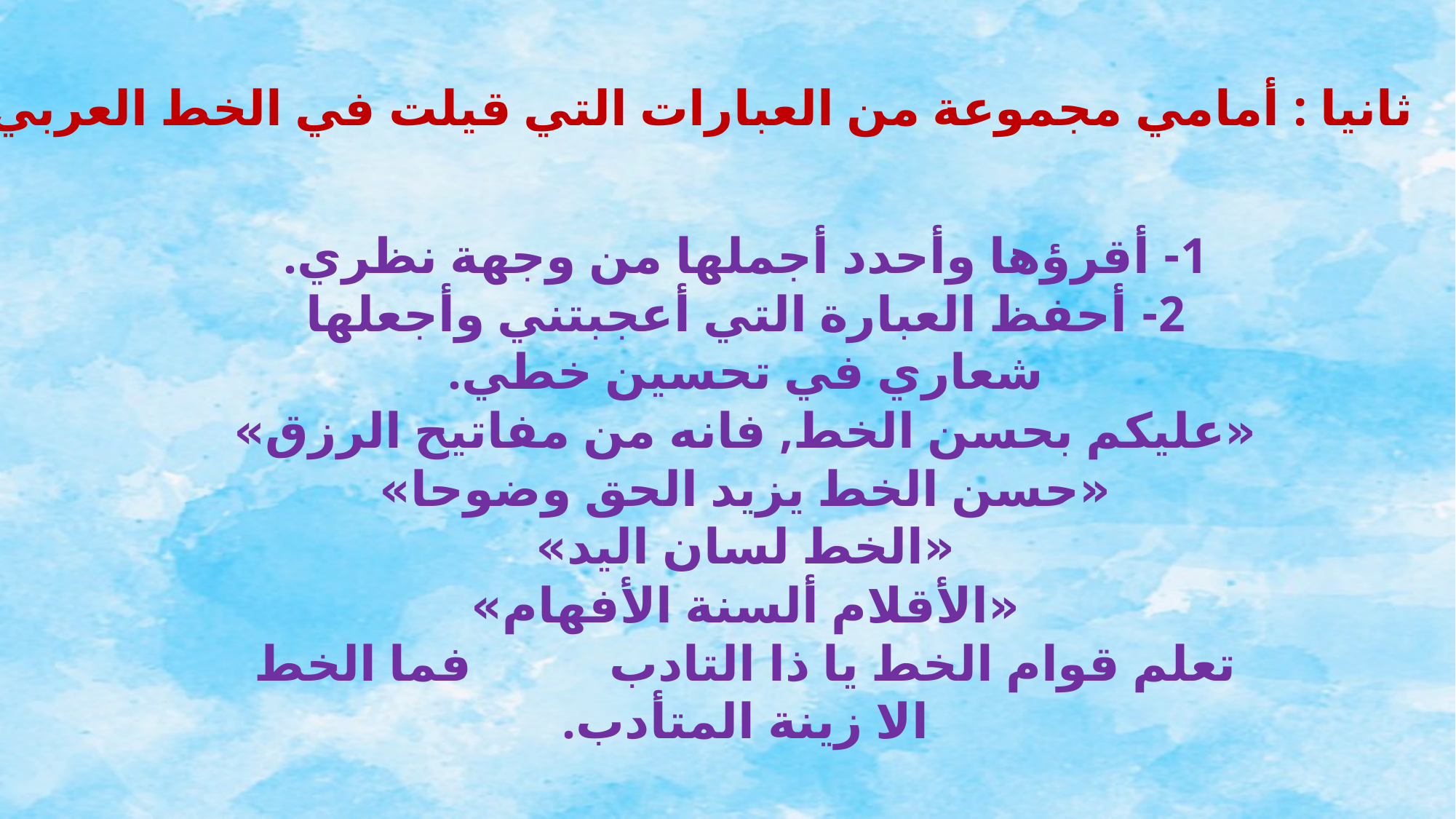

ثانيا : أمامي مجموعة من العبارات التي قيلت في الخط العربي.
1- أقرؤها وأحدد أجملها من وجهة نظري.
2- أحفظ العبارة التي أعجبتني وأجعلها شعاري في تحسين خطي.
«عليكم بحسن الخط, فانه من مفاتيح الرزق»
«حسن الخط يزيد الحق وضوحا»
«الخط لسان اليد»
«الأقلام ألسنة الأفهام»
تعلم قوام الخط يا ذا التادب           فما الخط الا زينة المتأدب.